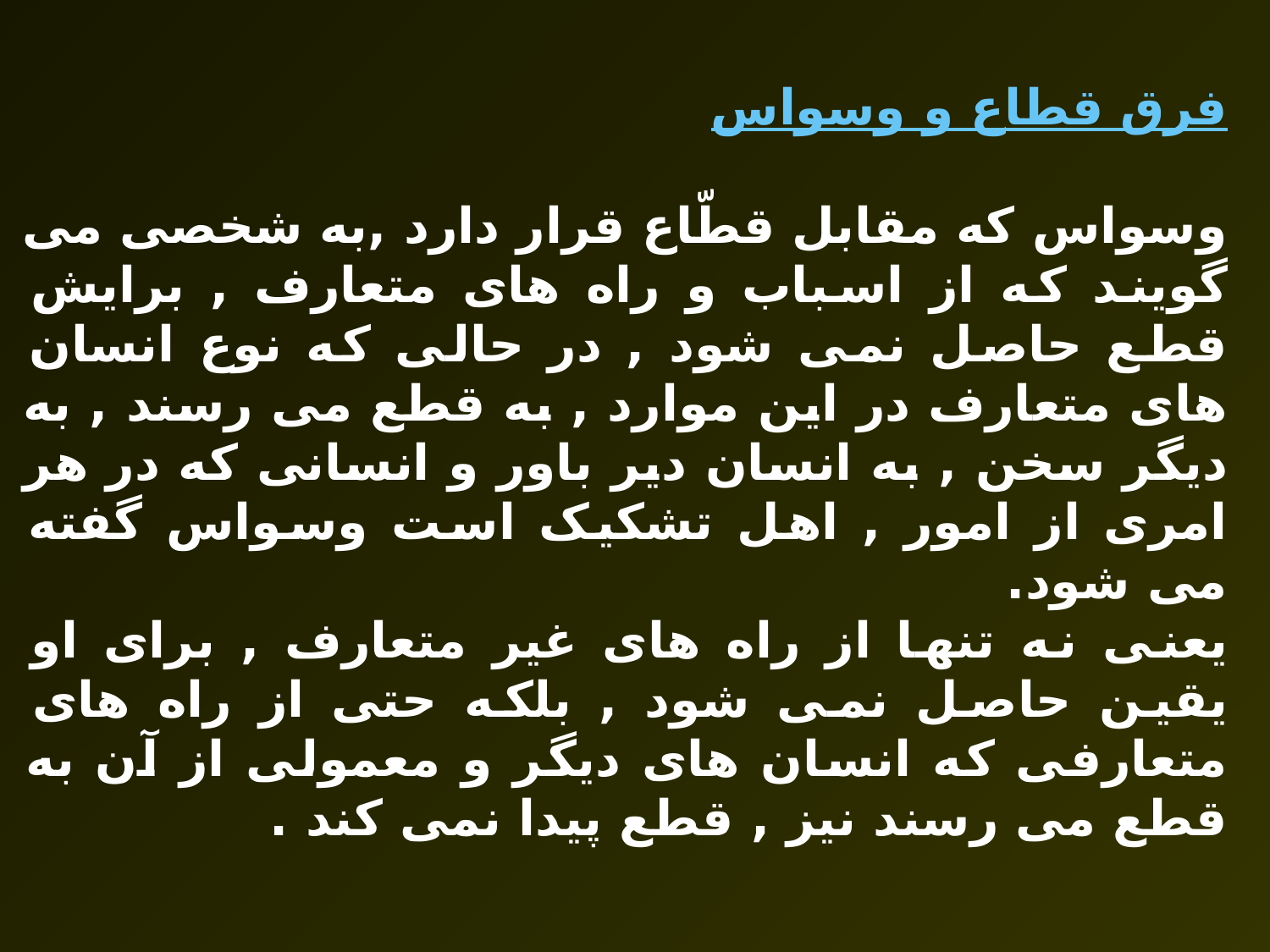

فرق قطاع و وسواس

وسواس که مقابل قطّاع قرار دارد ,به شخصى مى گويند که از اسباب و راه هاى متعارف , برايش قطع حاصل نمى شود , در حالى که نوع انسان هاى متعارف در اين موارد , به قطع مى رسند , به ديگر سخن , به انسان دير باور و انسانى که در هر امرى از امور , اهل تشکيک است وسواس گفته مى شود.
يعنى نه تنها از راه هاى غير متعارف , براى او يقين حاصل نمى شود , بلکه حتى از راه هاى متعارفى که انسان هاى ديگر و معمولى از آن به قطع مى رسند نيز , قطع پيدا نمى کند .